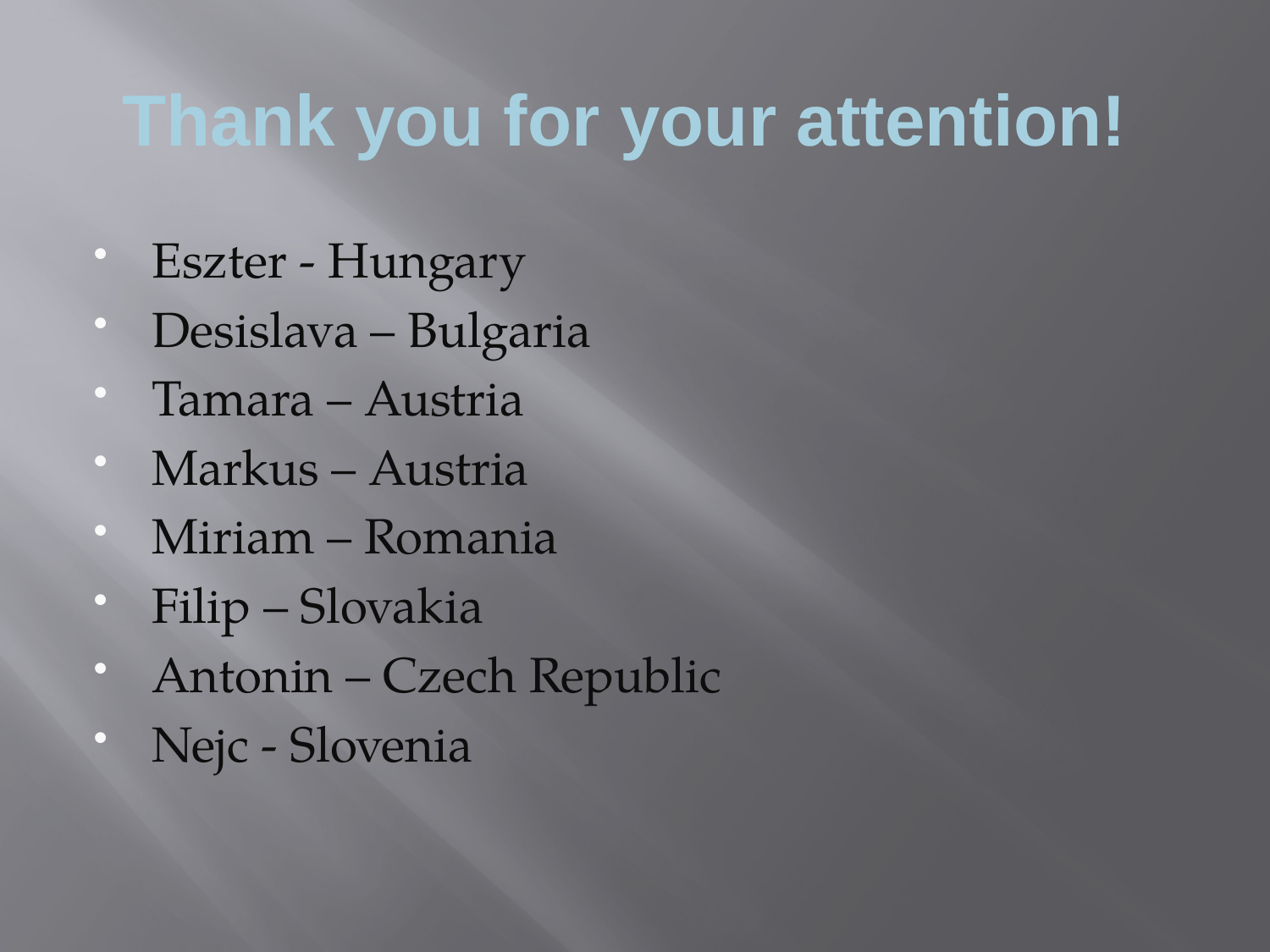

# Thank you for your attention!
Eszter - Hungary
Desislava – Bulgaria
Tamara – Austria
Markus – Austria
Miriam – Romania
Filip – Slovakia
Antonin – Czech Republic
Nejc - Slovenia